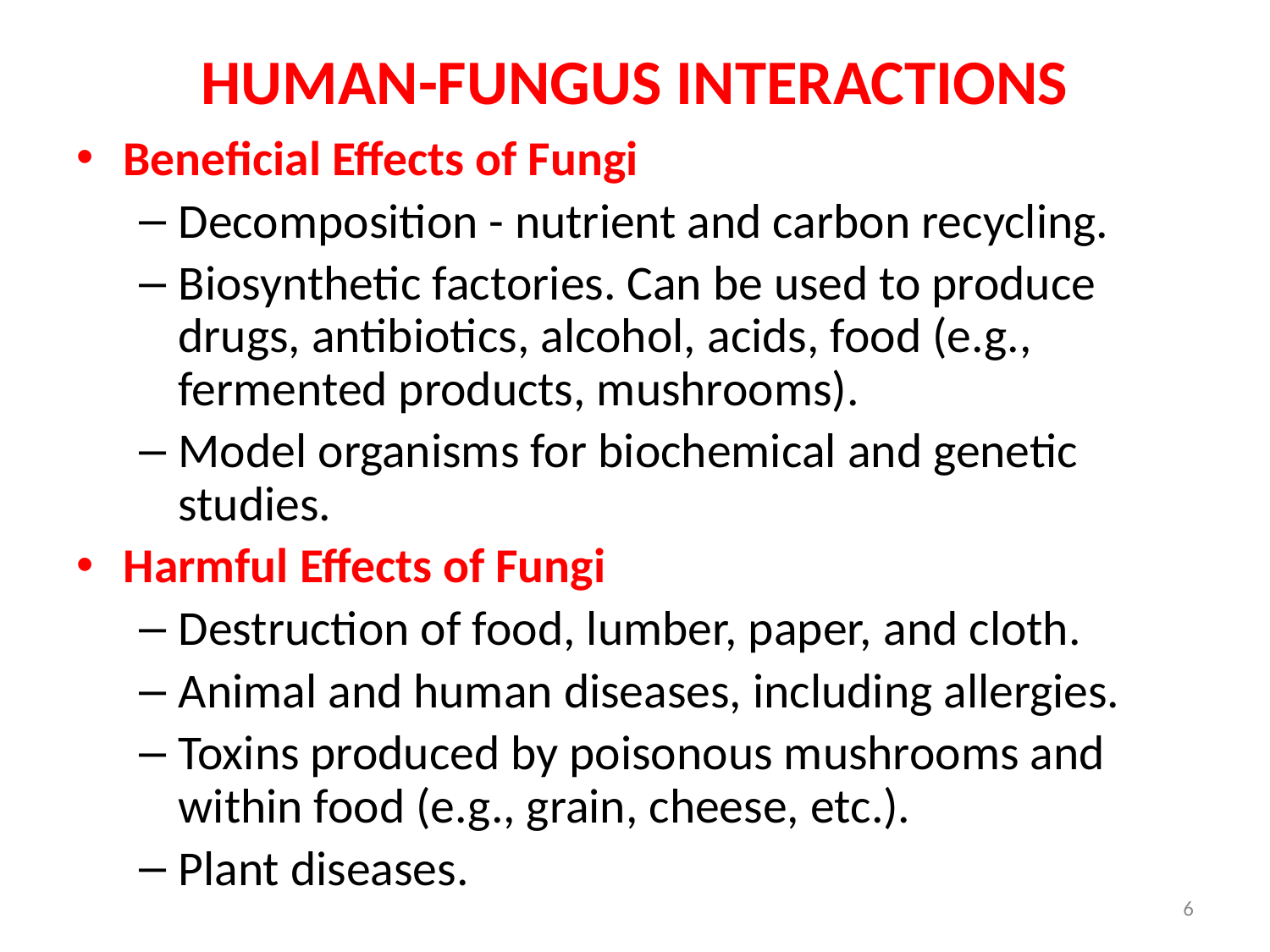

# HUMAN-FUNGUS INTERACTIONS
Beneficial Effects of Fungi
Decomposition - nutrient and carbon recycling.
Biosynthetic factories. Can be used to produce drugs, antibiotics, alcohol, acids, food (e.g., fermented products, mushrooms).
Model organisms for biochemical and genetic studies.
Harmful Effects of Fungi
Destruction of food, lumber, paper, and cloth.
Animal and human diseases, including allergies.
Toxins produced by poisonous mushrooms and within food (e.g., grain, cheese, etc.).
Plant diseases.

6